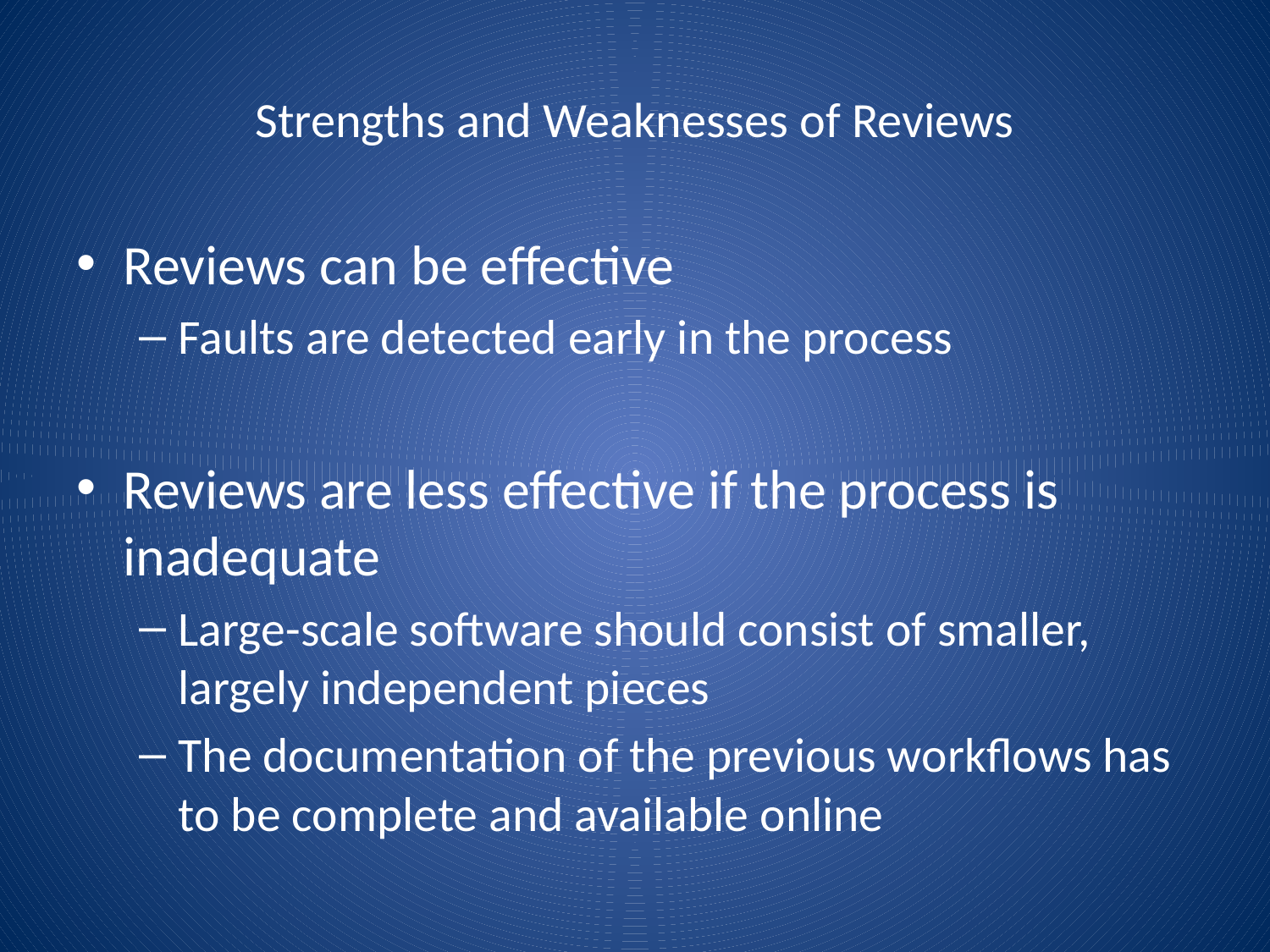

# Strengths and Weaknesses of Reviews
Reviews can be effective
Faults are detected early in the process

Reviews are less effective if the process is inadequate
Large-scale software should consist of smaller, largely independent pieces
The documentation of the previous workflows has to be complete and available online